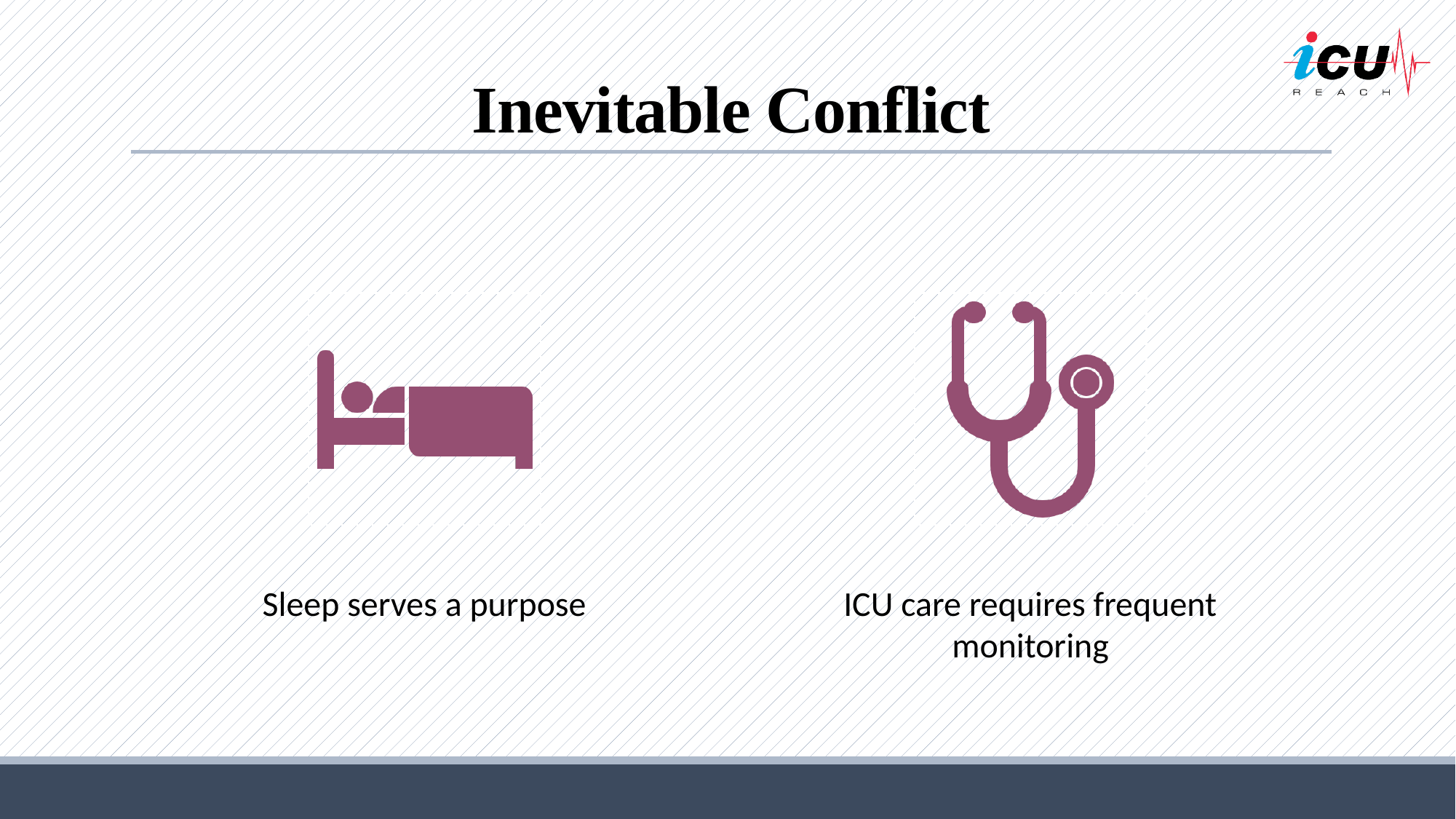

# Inevitable Conflict
Sleep serves a purpose
ICU care requires frequent monitoring